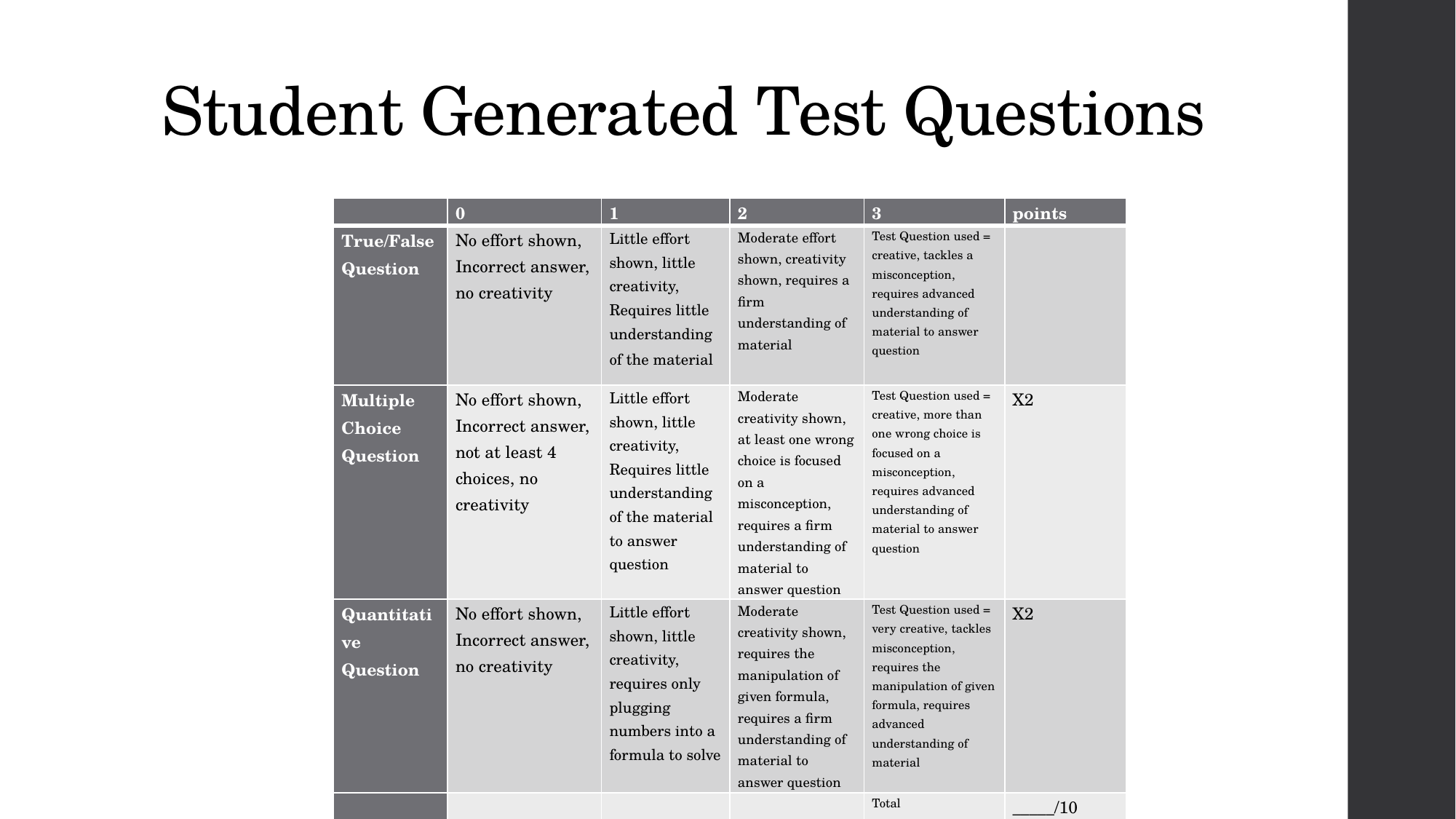

# Student Generated Test Questions
|  | 0 | 1 | 2 | 3 | points |
| --- | --- | --- | --- | --- | --- |
| True/False Question | No effort shown, Incorrect answer, no creativity | Little effort shown, little creativity, Requires little understanding of the material | Moderate effort shown, creativity shown, requires a firm understanding of material | Test Question used = creative, tackles a misconception, requires advanced understanding of material to answer question |  |
| Multiple Choice Question | No effort shown, Incorrect answer, not at least 4 choices, no creativity | Little effort shown, little creativity, Requires little understanding of the material to answer question | Moderate creativity shown, at least one wrong choice is focused on a misconception, requires a firm understanding of material to answer question | Test Question used = creative, more than one wrong choice is focused on a misconception, requires advanced understanding of material to answer question | X2 |
| Quantitative Question | No effort shown, Incorrect answer, no creativity | Little effort shown, little creativity, requires only plugging numbers into a formula to solve | Moderate creativity shown, requires the manipulation of given formula, requires a firm understanding of material to answer question | Test Question used = very creative, tackles misconception, requires the manipulation of given formula, requires advanced understanding of material | X2 |
|  |  |  |  | Total | \_\_\_\_\_/10 (possibility of 15 points) |